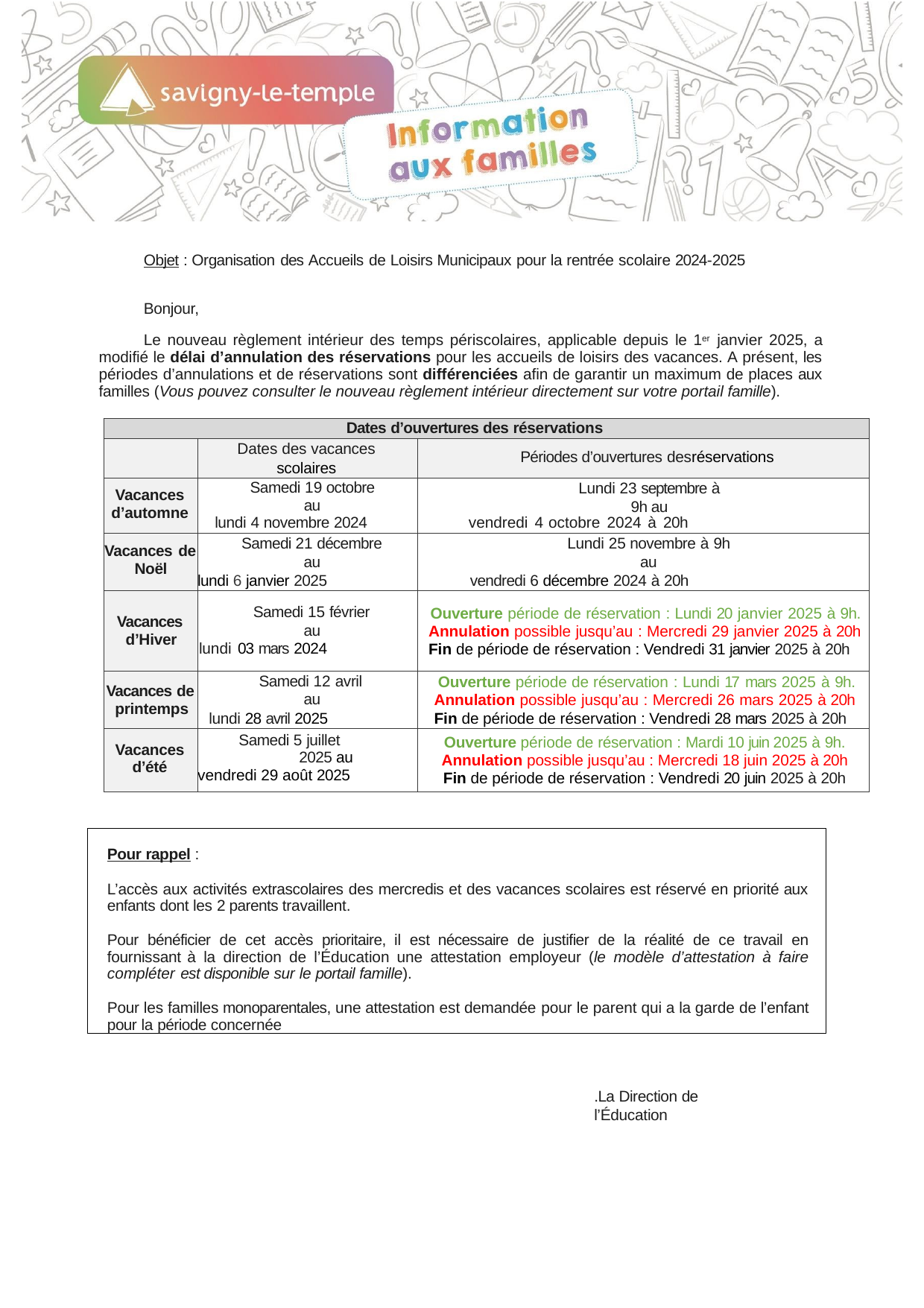

Objet : Organisation des Accueils de Loisirs Municipaux pour la rentrée scolaire 2024-2025

Bonjour,
Le nouveau règlement intérieur des temps périscolaires, applicable depuis le 1er janvier 2025, a modifié le délai d’annulation des réservations pour les accueils de loisirs des vacances. A présent, les périodes d’annulations et de réservations sont différenciées afin de garantir un maximum de places aux familles (Vous pouvez consulter le nouveau règlement intérieur directement sur votre portail famille).
| Dates d’ouvertures des réservations |  |  |
| --- | --- | --- |
|  | Dates des vacances scolaires | Périodes d’ouvertures desréservations |
| Vacances d’automne | Samedi 19 octobre au lundi 4 novembre 2024 | Lundi 23 septembre à 9h au vendredi 4 octobre 2024 à 20h |
| Vacances de Noël | Samedi 21 décembre au lundi 6 janvier 2025 | Lundi 25 novembre à 9h au vendredi 6 décembre 2024 à 20h |
| Vacances d’Hiver | Samedi 15 février au lundi 03 mars 2024 | Ouverture période de réservation : Lundi 20 janvier 2025 à 9h. Annulation possible jusqu’au : Mercredi 29 janvier 2025 à 20h Fin de période de réservation : Vendredi 31 janvier 2025 à 20h |
| Vacances de printemps | Samedi 12 avril au lundi 28 avril 2025 | Ouverture période de réservation : Lundi 17 mars 2025 à 9h. Annulation possible jusqu’au : Mercredi 26 mars 2025 à 20h Fin de période de réservation : Vendredi 28 mars 2025 à 20h |
| Vacances d’été | Samedi 5 juillet 2025 au vendredi 29 août 2025 | Ouverture période de réservation : Mardi 10 juin 2025 à 9h. Annulation possible jusqu’au : Mercredi 18 juin 2025 à 20h Fin de période de réservation : Vendredi 20 juin 2025 à 20h |
Pour rappel :
L’accès aux activités extrascolaires des mercredis et des vacances scolaires est réservé en priorité aux enfants dont les 2 parents travaillent.
Pour bénéficier de cet accès prioritaire, il est nécessaire de justifier de la réalité de ce travail en fournissant à la direction de l’Éducation une attestation employeur (le modèle d’attestation à faire compléter est disponible sur le portail famille).
Pour les familles monoparentales, une attestation est demandée pour le parent qui a la garde de l’enfant pour la période concernée
.La Direction de l’Éducation